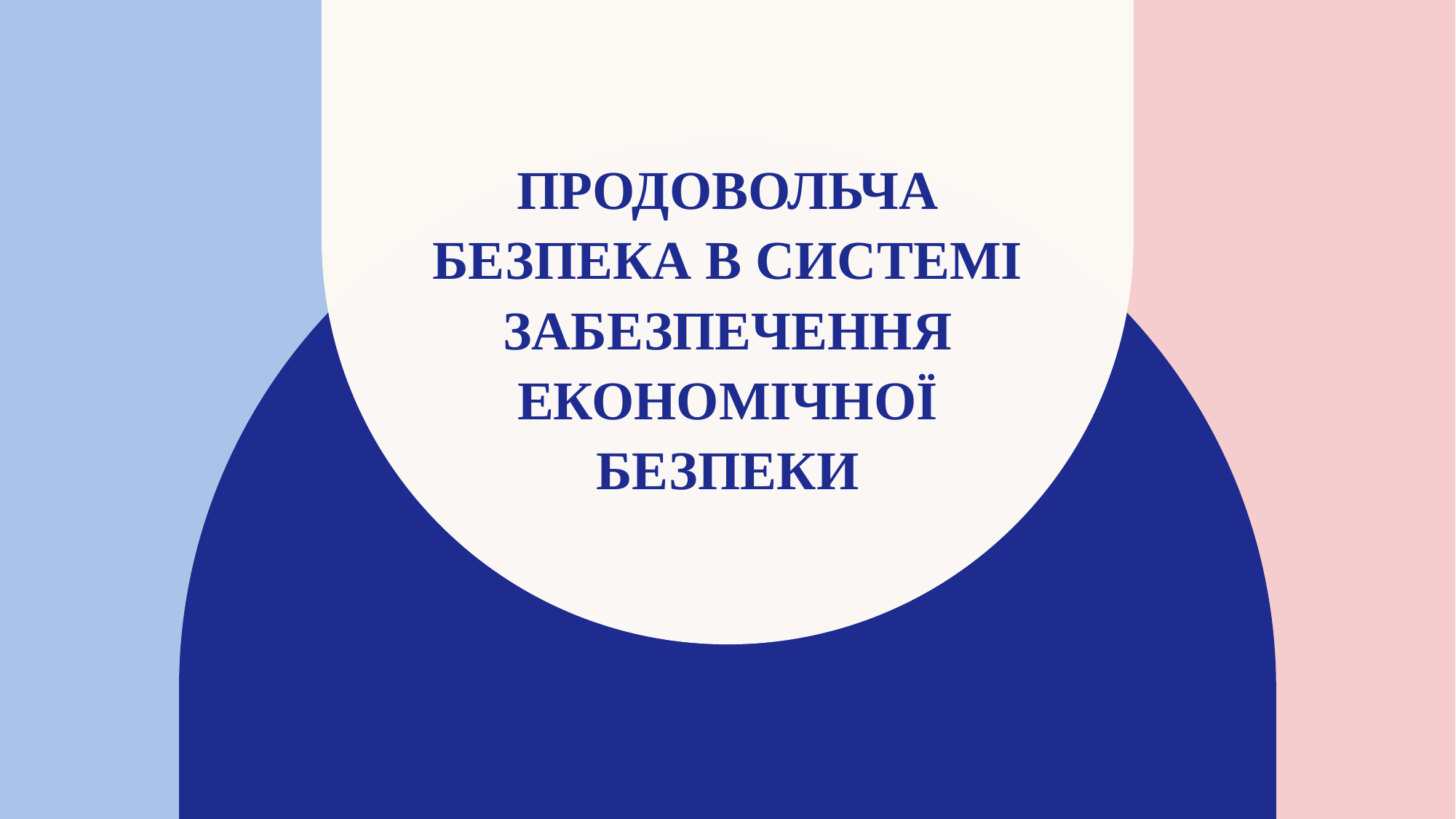

# Продовольча безпека в системі забезпечення економічної безпеки